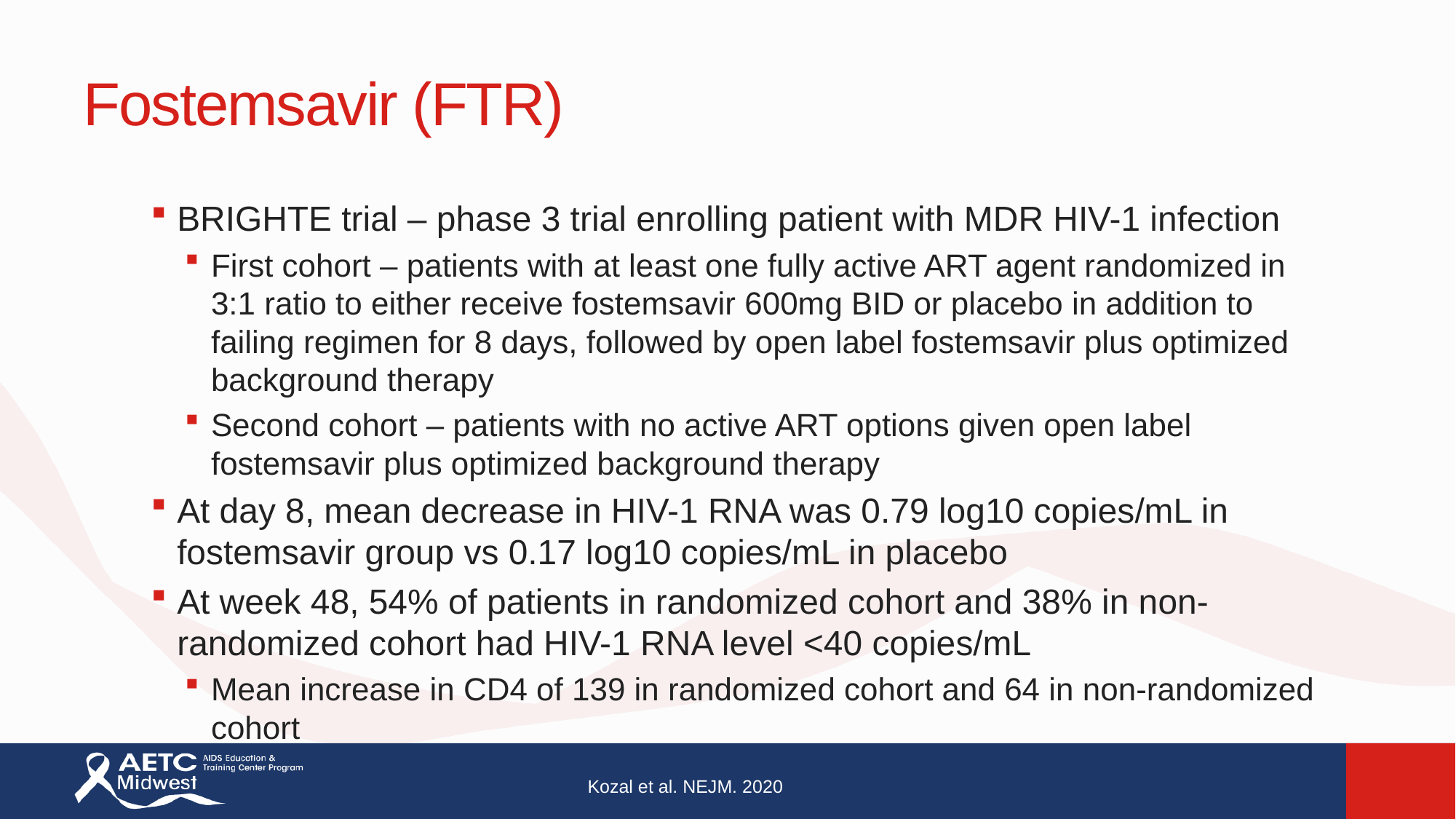

# Fostemsavir (FTR)
BRIGHTE trial – phase 3 trial enrolling patient with MDR HIV-1 infection
First cohort – patients with at least one fully active ART agent randomized in 3:1 ratio to either receive fostemsavir 600mg BID or placebo in addition to failing regimen for 8 days, followed by open label fostemsavir plus optimized background therapy
Second cohort – patients with no active ART options given open label fostemsavir plus optimized background therapy
At day 8, mean decrease in HIV-1 RNA was 0.79 log10 copies/mL in fostemsavir group vs 0.17 log10 copies/mL in placebo
At week 48, 54% of patients in randomized cohort and 38% in non-randomized cohort had HIV-1 RNA level <40 copies/mL
Mean increase in CD4 of 139 in randomized cohort and 64 in non-randomized cohort

Kozal et al. NEJM. 2020